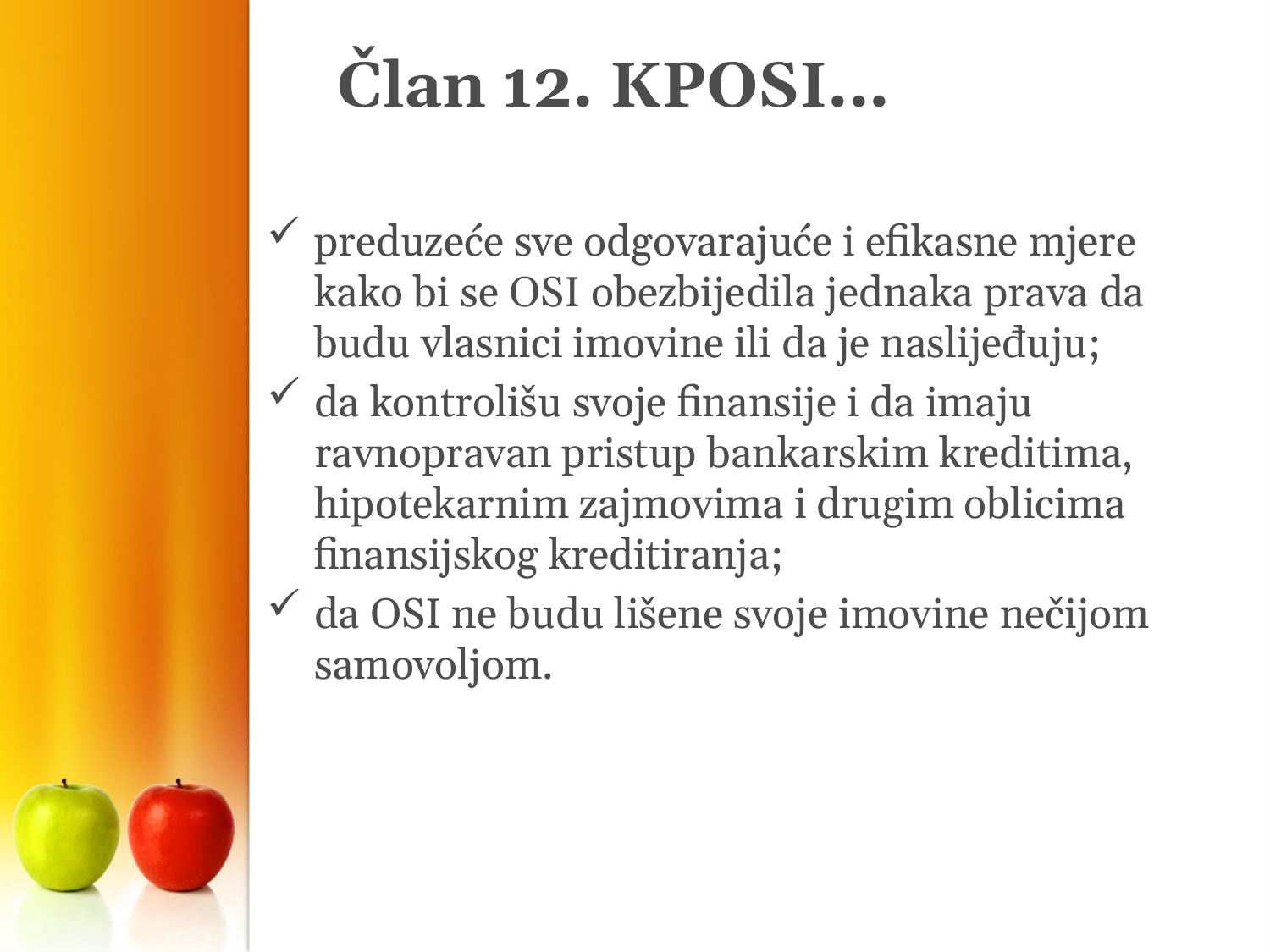

# Član 12. KPOSI...

preduzeće sve odgovarajuće i efikasne mjere kako bi se OSI obezbijedila jednaka prava da budu vlasnici imovine ili da je naslijeđuju;
da kontrolišu svoje finansije i da imaju ravnopravan pristup bankarskim kreditima, hipotekarnim zajmovima i drugim oblicima finansijskog kreditiranja;
da OSI ne budu lišene svoje imovine nečijom samovoljom.